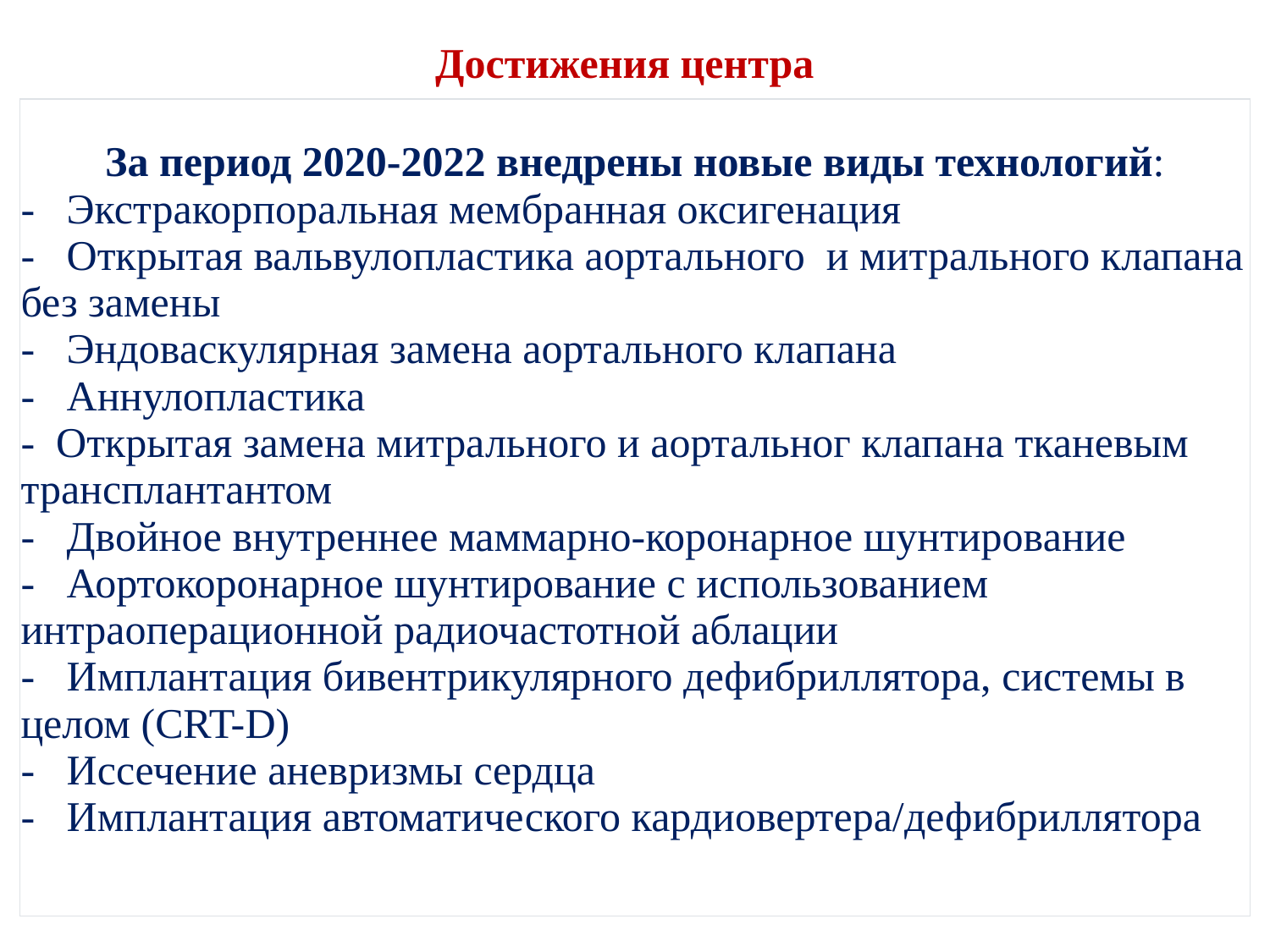

Достижения центра
| За период 2020-2022 внедрены новые виды технологий: - Экстракорпоральная мембранная оксигенация - Открытая вальвулопластика аортального и митрального клапана без замены - Эндоваскулярная замена аортального клапана -  Аннулопластика - Открытая замена митрального и аортальног клапана тканевым трансплантантом - Двойное внутреннее маммарно-коронарное шунтирование - Аортокоронарное шунтирование с использованием интраоперационной радиочастотной аблации - Имплантация бивентрикулярного дефибриллятора, системы в целом (CRT-D) - Иссечение аневризмы сердца - Имплантация автоматического кардиовертера/дефибриллятора |
| --- |